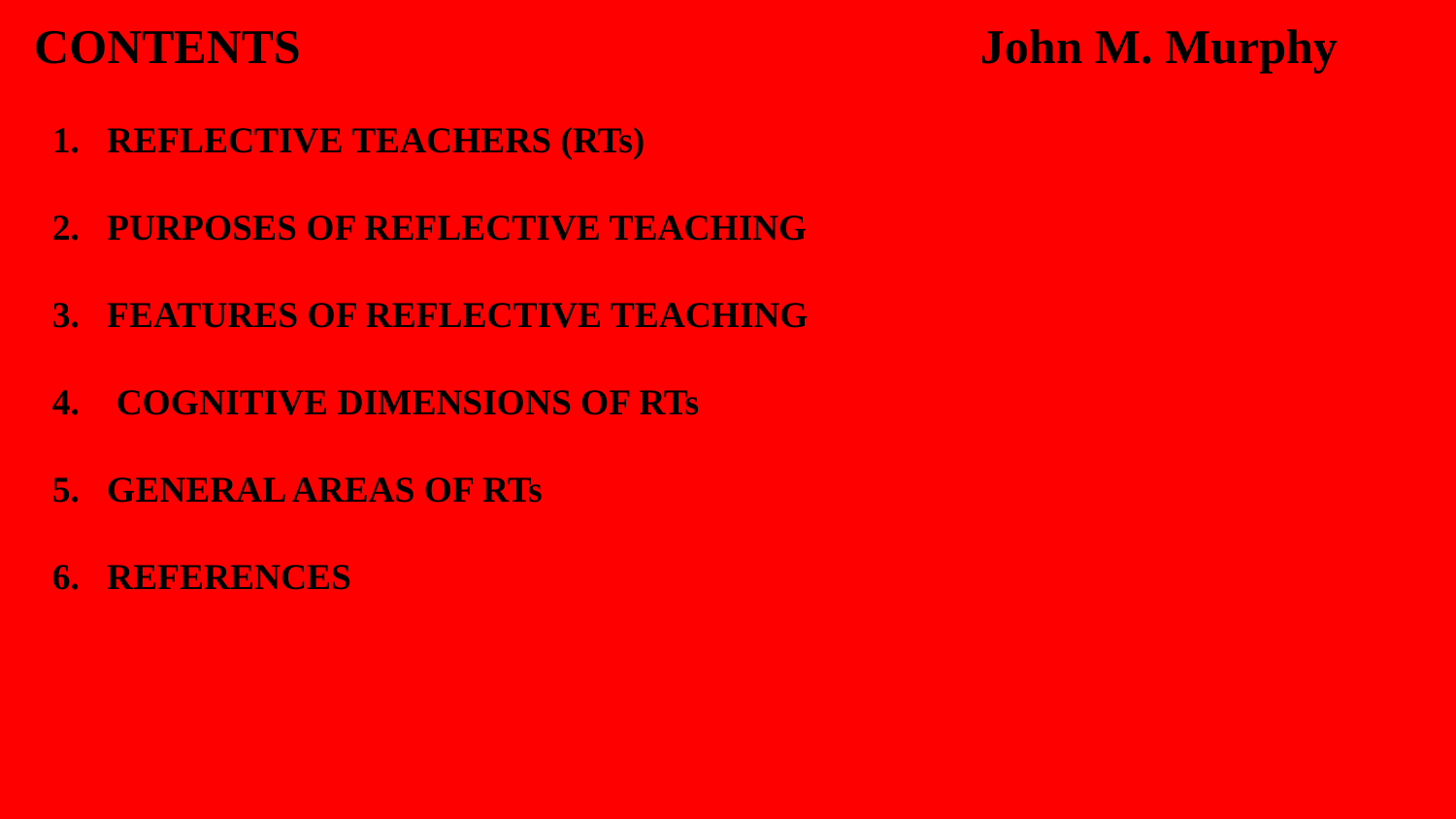

CONTENTS                                                        John M. Murphy

REFLECTIVE TEACHERS (RTs)

PURPOSES OF REFLECTIVE TEACHING

FEATURES OF REFLECTIVE TEACHING

 COGNITIVE DIMENSIONS OF RTs

GENERAL AREAS OF RTs

REFERENCES